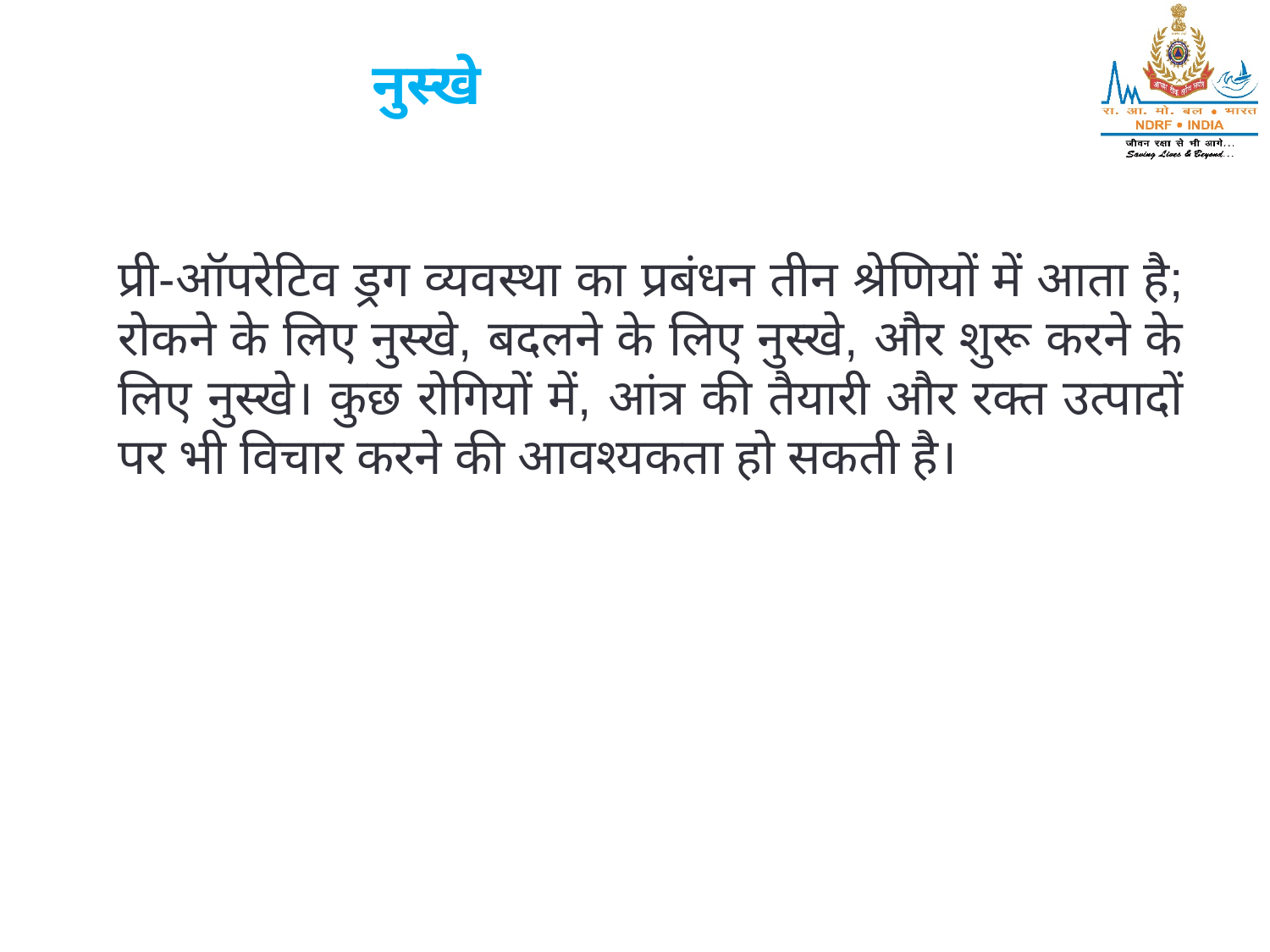

नुस्खे

प्री-ऑपरेटिव ड्रग व्यवस्था का प्रबंधन तीन श्रेणियों में आता है; रोकने के लिए नुस्खे, बदलने के लिए नुस्खे, और शुरू करने के लिए नुस्खे। कुछ रोगियों में, आंत्र की तैयारी और रक्त उत्पादों पर भी विचार करने की आवश्यकता हो सकती है।